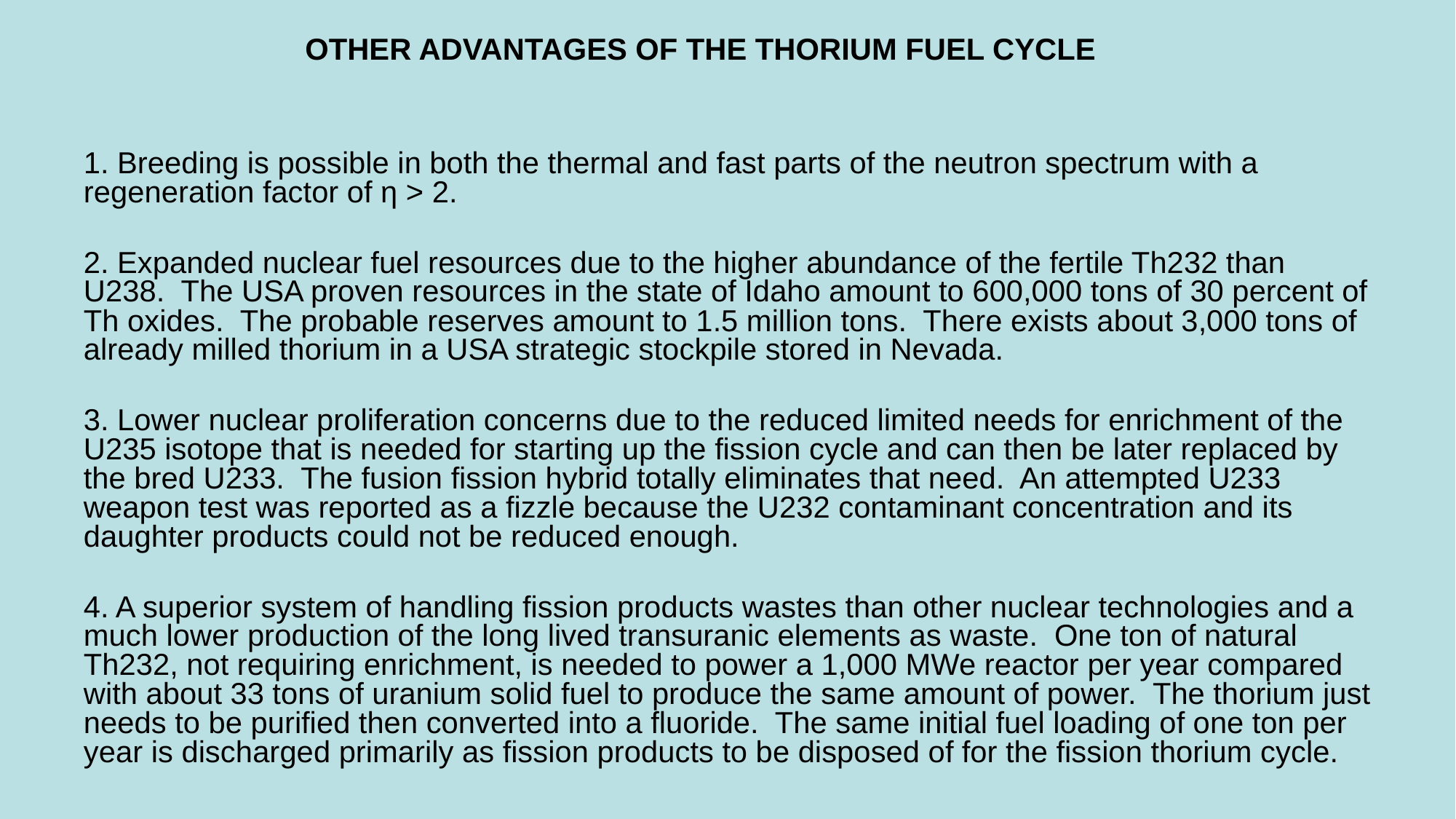

# OTHER ADVANTAGES OF THE THORIUM FUEL CYCLE

1. Breeding is possible in both the thermal and fast parts of the neutron spectrum with a regeneration factor of η > 2.

2. Expanded nuclear fuel resources due to the higher abundance of the fertile Th232 than U238.  The USA proven resources in the state of Idaho amount to 600,000 tons of 30 percent of Th oxides.  The probable reserves amount to 1.5 million tons.  There exists about 3,000 tons of already milled thorium in a USA strategic stockpile stored in Nevada.

3. Lower nuclear proliferation concerns due to the reduced limited needs for enrichment of the U235 isotope that is needed for starting up the fission cycle and can then be later replaced by the bred U233.  The fusion fission hybrid totally eliminates that need.  An attempted U233 weapon test was reported as a fizzle because the U232 contaminant concentration and its daughter products could not be reduced enough.

4. A superior system of handling fission products wastes than other nuclear technologies and a much lower production of the long lived transuranic elements as waste.  One ton of natural Th232, not requiring enrichment, is needed to power a 1,000 MWe reactor per year compared with about 33 tons of uranium solid fuel to produce the same amount of power.  The thorium just needs to be purified then converted into a fluoride.  The same initial fuel loading of one ton per year is discharged primarily as fission products to be disposed of for the fission thorium cycle.